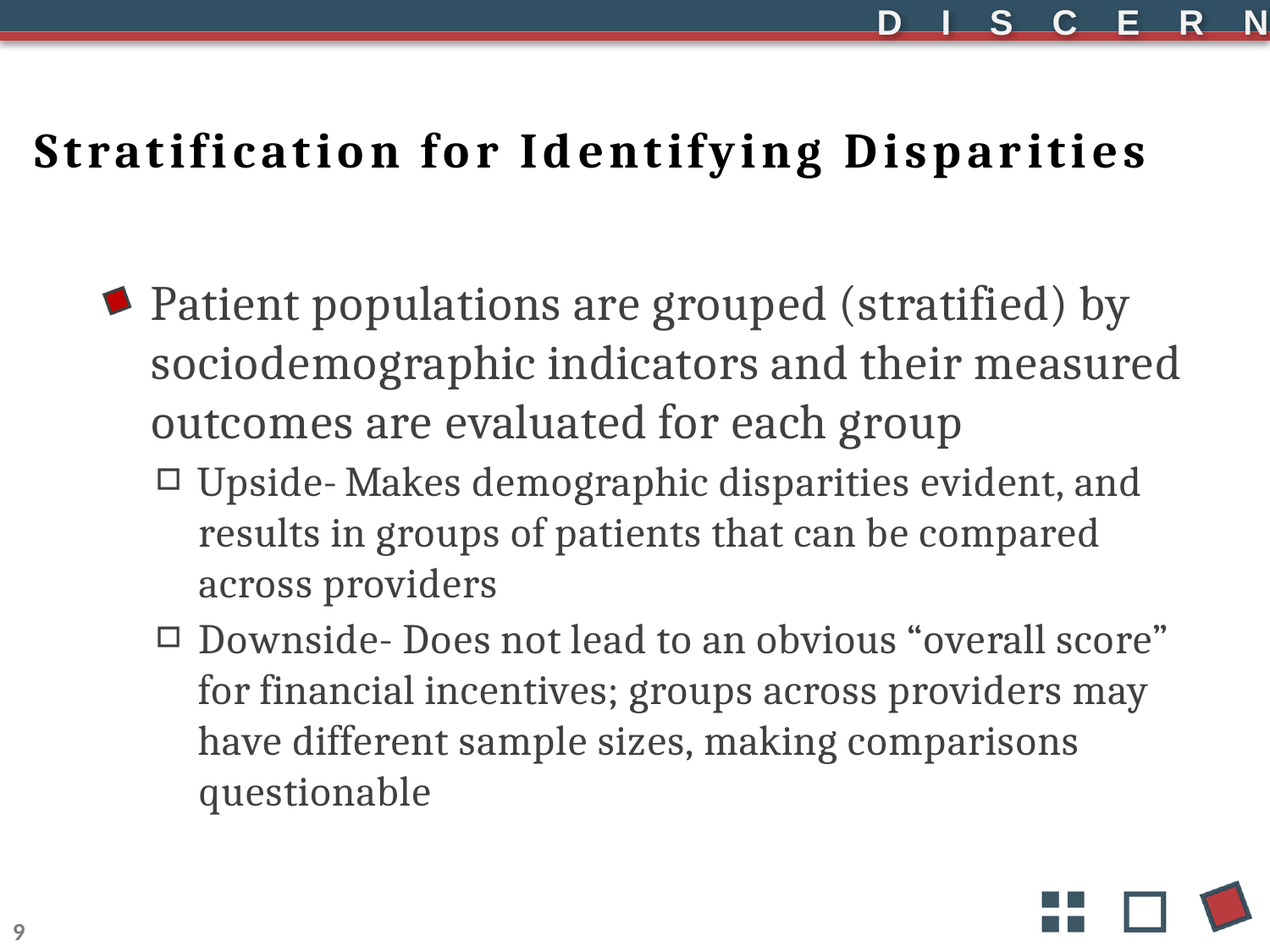

# Stratification for Identifying Disparities
Patient populations are grouped (stratified) by sociodemographic indicators and their measured outcomes are evaluated for each group
Upside- Makes demographic disparities evident, and results in groups of patients that can be compared across providers
Downside- Does not lead to an obvious “overall score” for financial incentives; groups across providers may have different sample sizes, making comparisons questionable

9